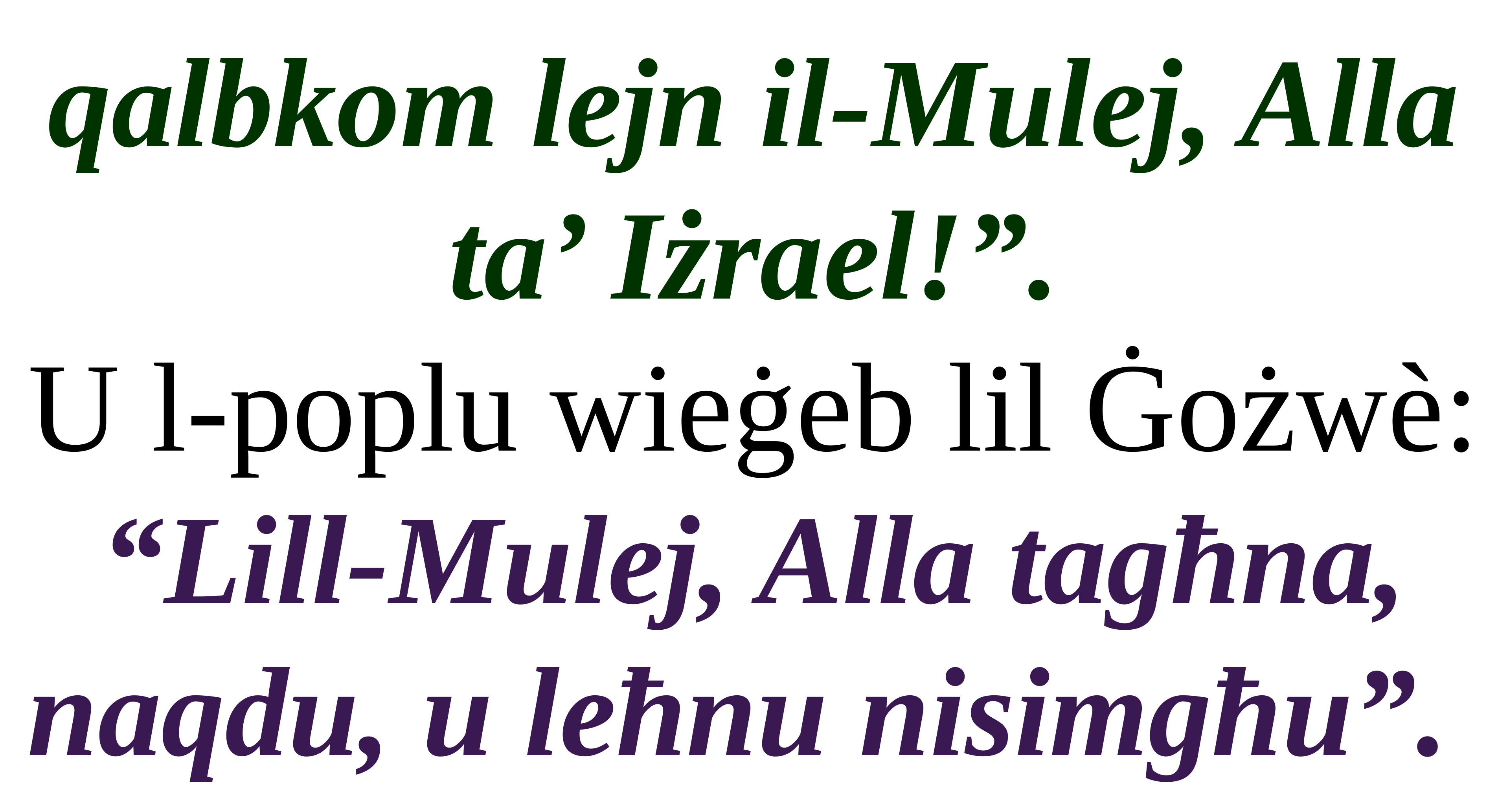

qalbkom lejn il-Mulej, Alla ta’ Iżrael!”.
U l-poplu wieġeb lil Ġożwè: “Lill-Mulej, Alla tagħna, naqdu, u leħnu nisimgħu”.